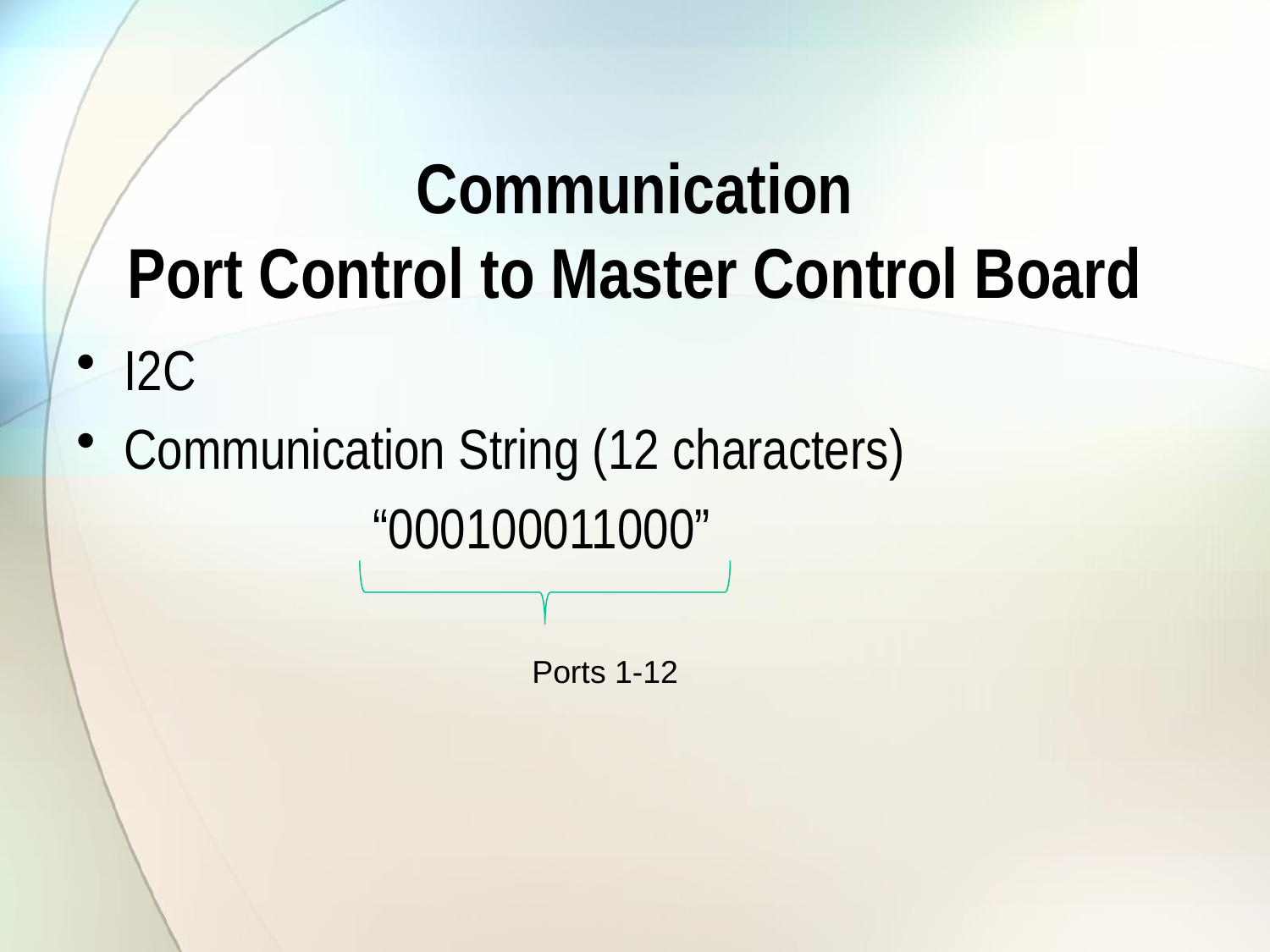

# Communication Port Control to Master Control Board
I2C
Communication String (12 characters)
                       “000100011000”

Ports 1-12